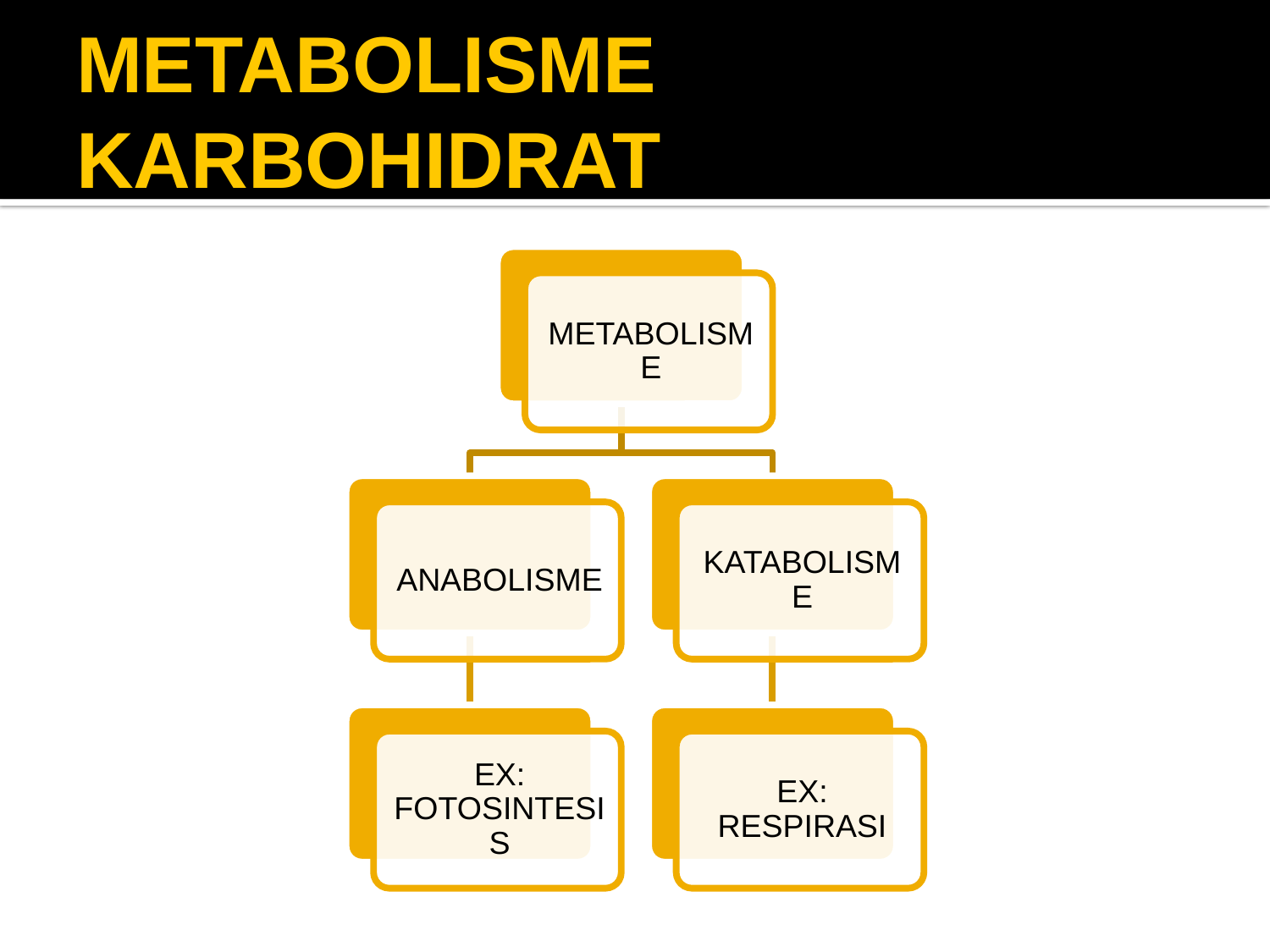

# METABOLISME KARBOHIDRAT
METABOLISME
ANABOLISME
EX: FOTOSINTESIS
KATABOLISME
EX: RESPIRASI